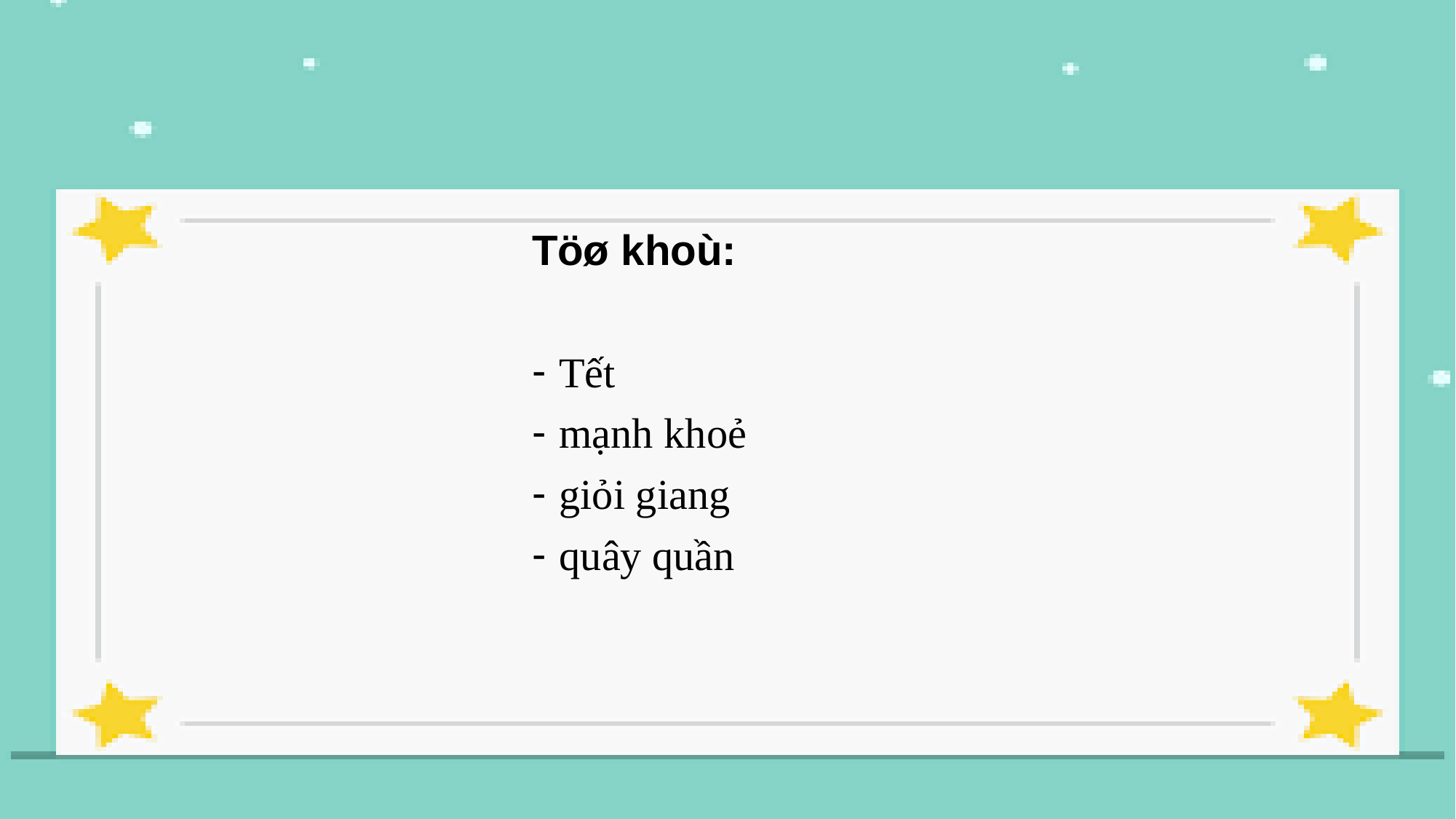

Töø khoù:

Tết
mạnh khoẻ
giỏi giang
quây quần